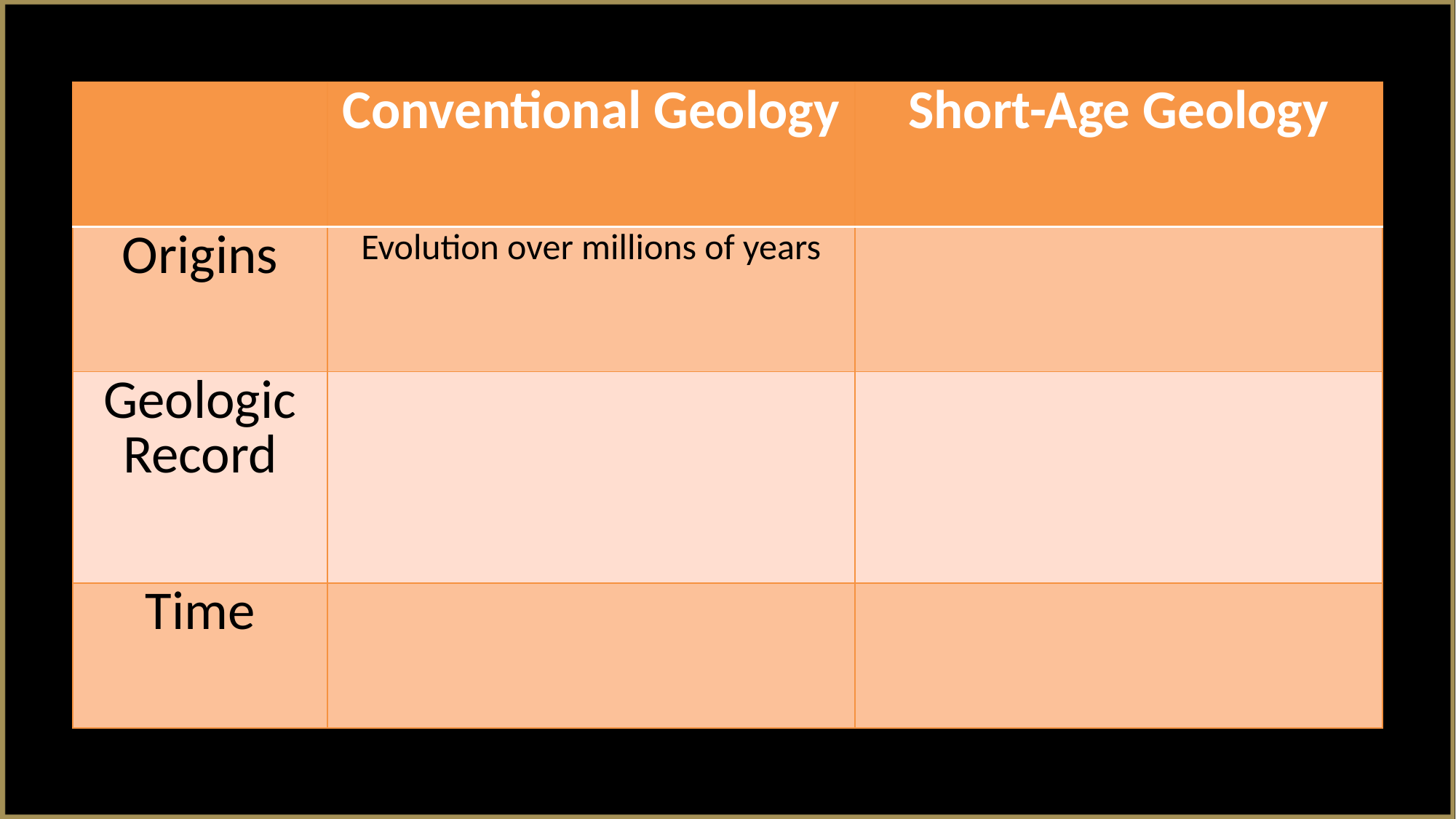

|  | Conventional Geology | Short-Age Geology |
| --- | --- | --- |
| Origins | Evolution over millions of years |  |
| Geologic Record |  |  |
| Time |  |  |